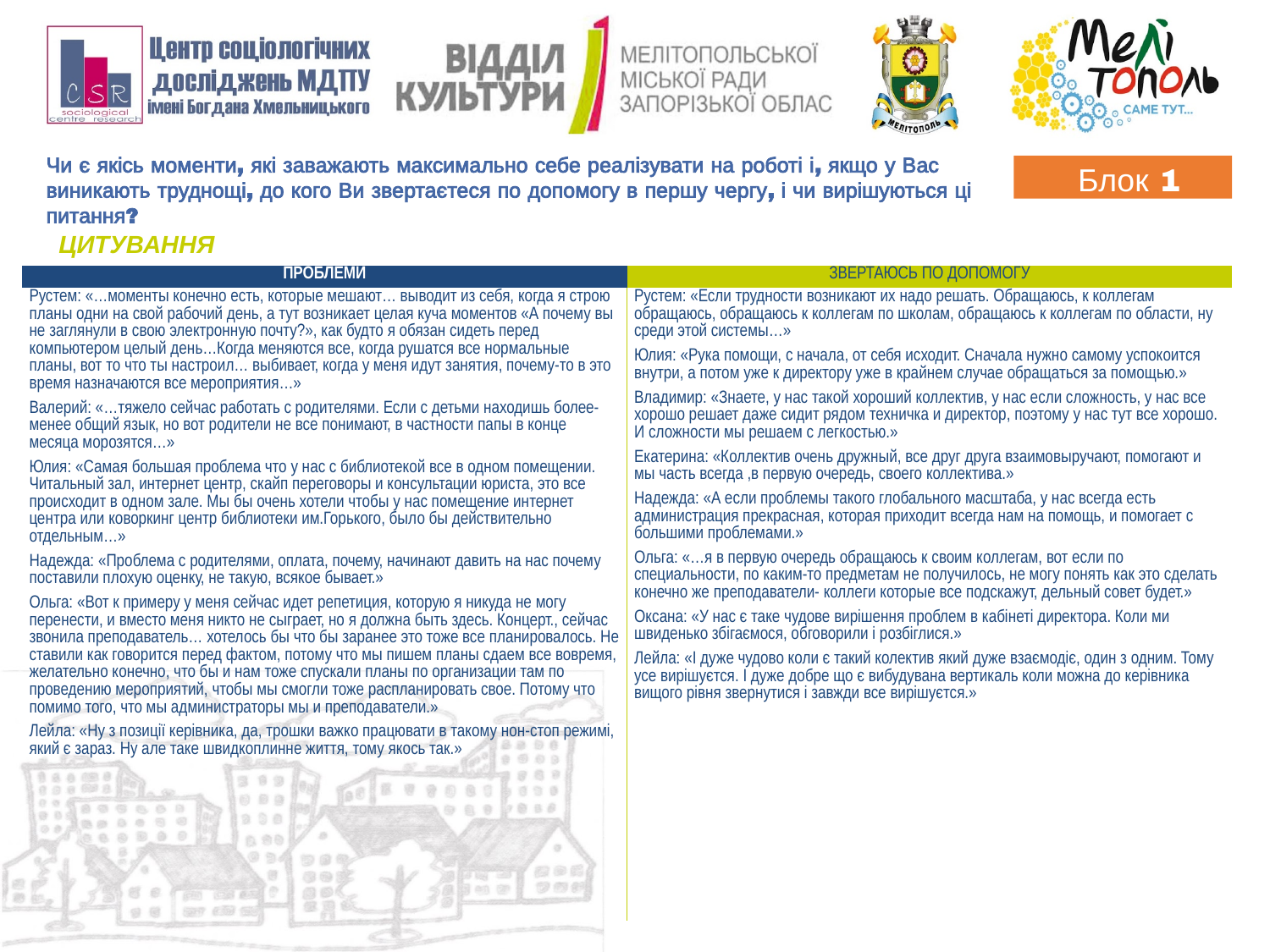

Чи є якісь моменти, які заважають максимально себе реалізувати на роботі і, якщо у Вас виникають труднощі, до кого Ви звертаєтеся по допомогу в першу чергу, і чи вирішуються ці питання?
Блок 1
ЦИТУВАННЯ
| ПРОБЛЕМИ | ЗВЕРТАЮСЬ ПО ДОПОМОГУ |
| --- | --- |
| Рустем: «…моменты конечно есть, которые мешают… выводит из себя, когда я строю планы одни на свой рабочий день, а тут возникает целая куча моментов «А почему вы не заглянули в свою электронную почту?», как будто я обязан сидеть перед компьютером целый день…Когда меняются все, когда рушатся все нормальные планы, вот то что ты настроил… выбивает, когда у меня идут занятия, почему-то в это время назначаются все мероприятия…»   Валерий: «…тяжело сейчас работать с родителями. Если с детьми находишь более-менее общий язык, но вот родители не все понимают, в частности папы в конце месяца морозятся…»   Юлия: «Самая большая проблема что у нас с библиотекой все в одном помещении. Читальный зал, интернет центр, скайп переговоры и консультации юриста, это все происходит в одном зале. Мы бы очень хотели чтобы у нас помещение интернет центра или коворкинг центр библиотеки им.Горького, было бы действительно отдельным…»   Надежда: «Проблема с родителями, оплата, почему, начинают давить на нас почему поставили плохую оценку, не такую, всякое бывает.»   Ольга: «Вот к примеру у меня сейчас идет репетиция, которую я никуда не могу перенести, и вместо меня никто не сыграет, но я должна быть здесь. Концерт., сейчас звонила преподаватель… хотелось бы что бы заранее это тоже все планировалось. Не ставили как говорится перед фактом, потому что мы пишем планы сдаем все вовремя, желательно конечно, что бы и нам тоже спускали планы по организации там по проведению мероприятий, чтобы мы смогли тоже распланировать свое. Потому что помимо того, что мы администраторы мы и преподаватели.»   Лейла: «Ну з позиції керівника, да, трошки важко працювати в такому нон-стоп режимі, який є зараз. Ну але таке швидкоплинне життя, тому якось так.» | Рустем: «Если трудности возникают их надо решать. Обращаюсь, к коллегам обращаюсь, обращаюсь к коллегам по школам, обращаюсь к коллегам по области, ну среди этой системы…»   Юлия: «Рука помощи, с начала, от себя исходит. Сначала нужно самому успокоится внутри, а потом уже к директору уже в крайнем случае обращаться за помощью.»   Владимир: «Знаете, у нас такой хороший коллектив, у нас если сложность, у нас все хорошо решает даже сидит рядом техничка и директор, поэтому у нас тут все хорошо. И сложности мы решаем с легкостью.»   Екатерина: «Коллектив очень дружный, все друг друга взаимовыручают, помогают и мы часть всегда ,в первую очередь, своего коллектива.»   Надежда: «А если проблемы такого глобального масштаба, у нас всегда есть администрация прекрасная, которая приходит всегда нам на помощь, и помогает с большими проблемами.»   Ольга: «…я в первую очередь обращаюсь к своим коллегам, вот если по специальности, по каким-то предметам не получилось, не могу понять как это сделать конечно же преподаватели- коллеги которые все подскажут, дельный совет будет.»   Оксана: «У нас є таке чудове вирішення проблем в кабінеті директора. Коли ми швиденько збігаємося, обговорили і розбіглися.»   Лейла: «І дуже чудово коли є такий колектив який дуже взаємодіє, один з одним. Тому усе вирішуєтся. І дуже добре що є вибудувана вертикаль коли можна до керівника вищого рівня звернутися і завжди все вирішуєтся.» |